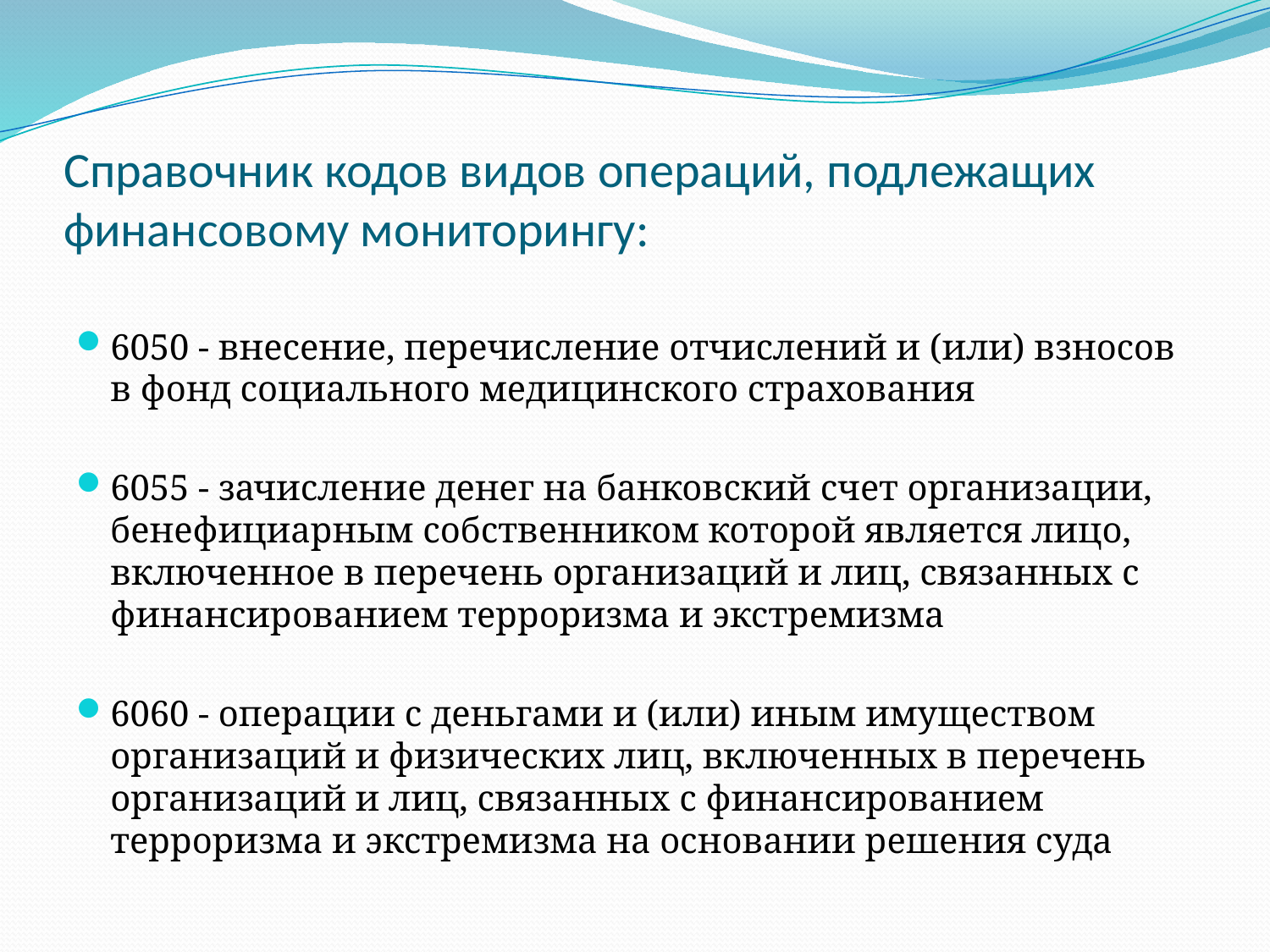

# Справочник кодов видов операций, подлежащих финансовому мониторингу:

6050 - внесение, перечисление отчислений и (или) взносов в фонд социального медицинского страхования

6055 - зачисление денег на банковский счет организации, бенефициарным собственником которой является лицо, включенное в перечень организаций и лиц, связанных с финансированием терроризма и экстремизма

6060 - операции с деньгами и (или) иным имуществом организаций и физических лиц, включенных в перечень организаций и лиц, связанных с финансированием терроризма и экстремизма на основании решения суда